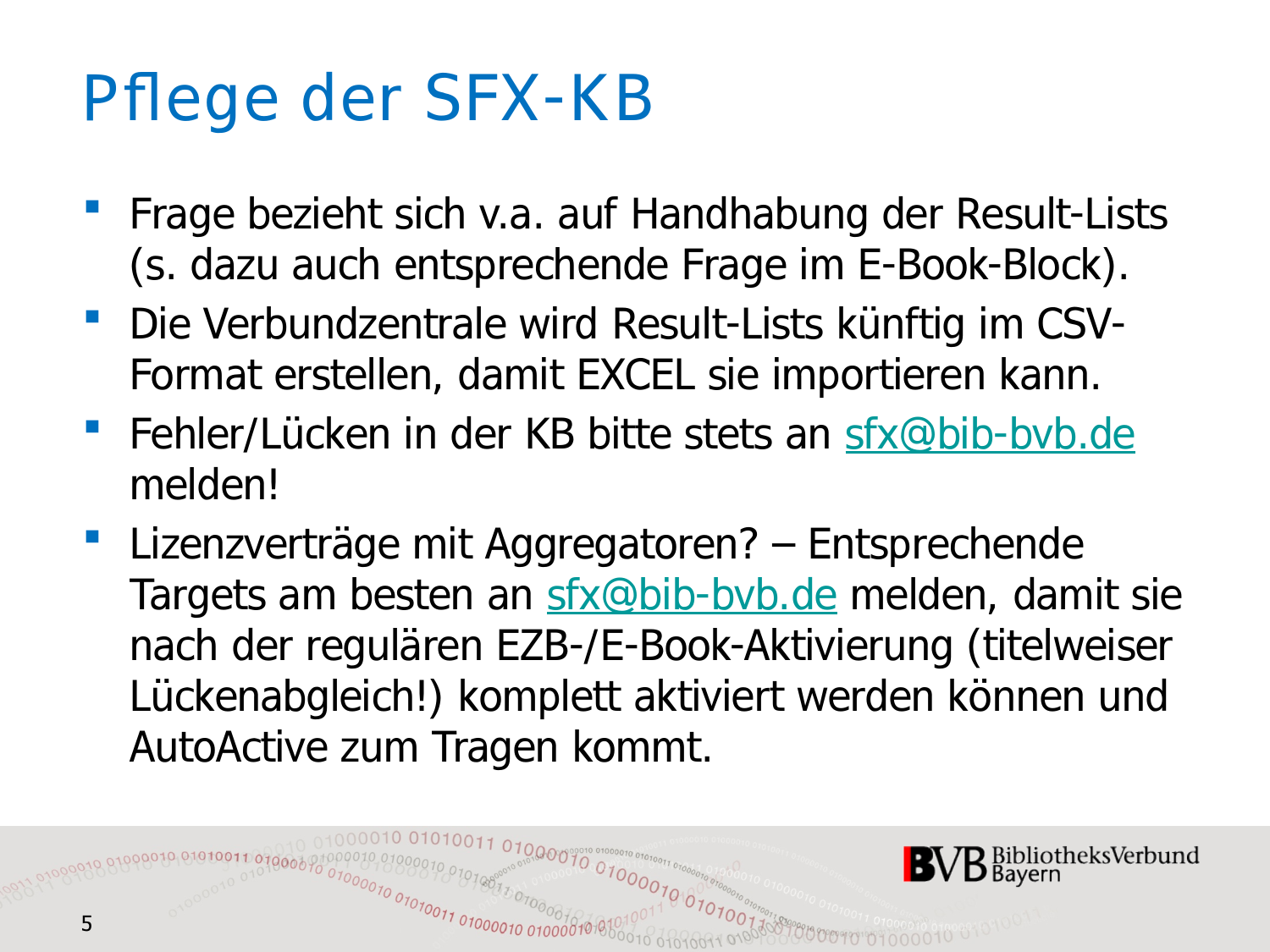

# Pflege der SFX-KB
Frage bezieht sich v.a. auf Handhabung der Result-Lists (s. dazu auch entsprechende Frage im E-Book-Block).
Die Verbundzentrale wird Result-Lists künftig im CSV-Format erstellen, damit EXCEL sie importieren kann.
Fehler/Lücken in der KB bitte stets an sfx@bib-bvb.de melden!
Lizenzverträge mit Aggregatoren? – Entsprechende Targets am besten an sfx@bib-bvb.de melden, damit sie nach der regulären EZB-/E-Book-Aktivierung (titelweiser Lückenabgleich!) komplett aktiviert werden können und AutoActive zum Tragen kommt.
5